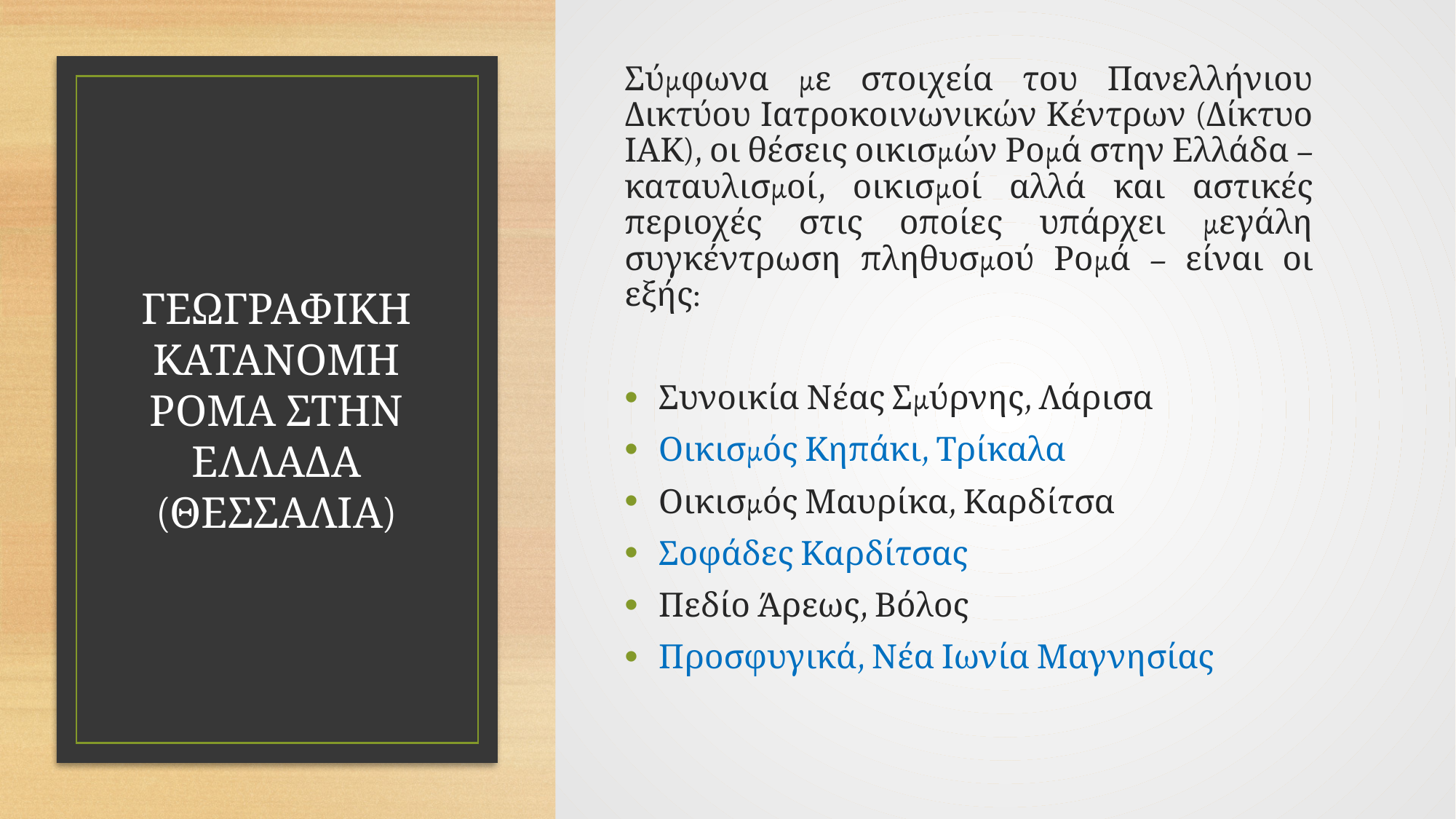

Σύμφωνα με στοιχεία του Πανελλήνιου Δικτύου Ιατροκοινωνικών Κέντρων (Δίκτυο ΙΑΚ), οι θέσεις οικισμών Ρομά στην Ελλάδα – καταυλισμοί, οικισμοί αλλά και αστικές περιοχές στις οποίες υπάρχει μεγάλη συγκέντρωση πληθυσμού Ρομά – είναι οι εξής:

Συνοικία Νέας Σμύρνης, Λάρισα
Οικισμός Κηπάκι, Τρίκαλα
Οικισμός Μαυρίκα, Καρδίτσα
Σοφάδες Καρδίτσας
Πεδίο Άρεως, Βόλος
Προσφυγικά, Νέα Ιωνία Μαγνησίας

# ΓΕΩΓΡΑΦΙΚΗ ΚΑΤΑΝΟΜΗ ΡΟΜΑ ΣΤΗΝ ΕΛΛΑΔΑ (ΘΕΣΣΑΛΙΑ)